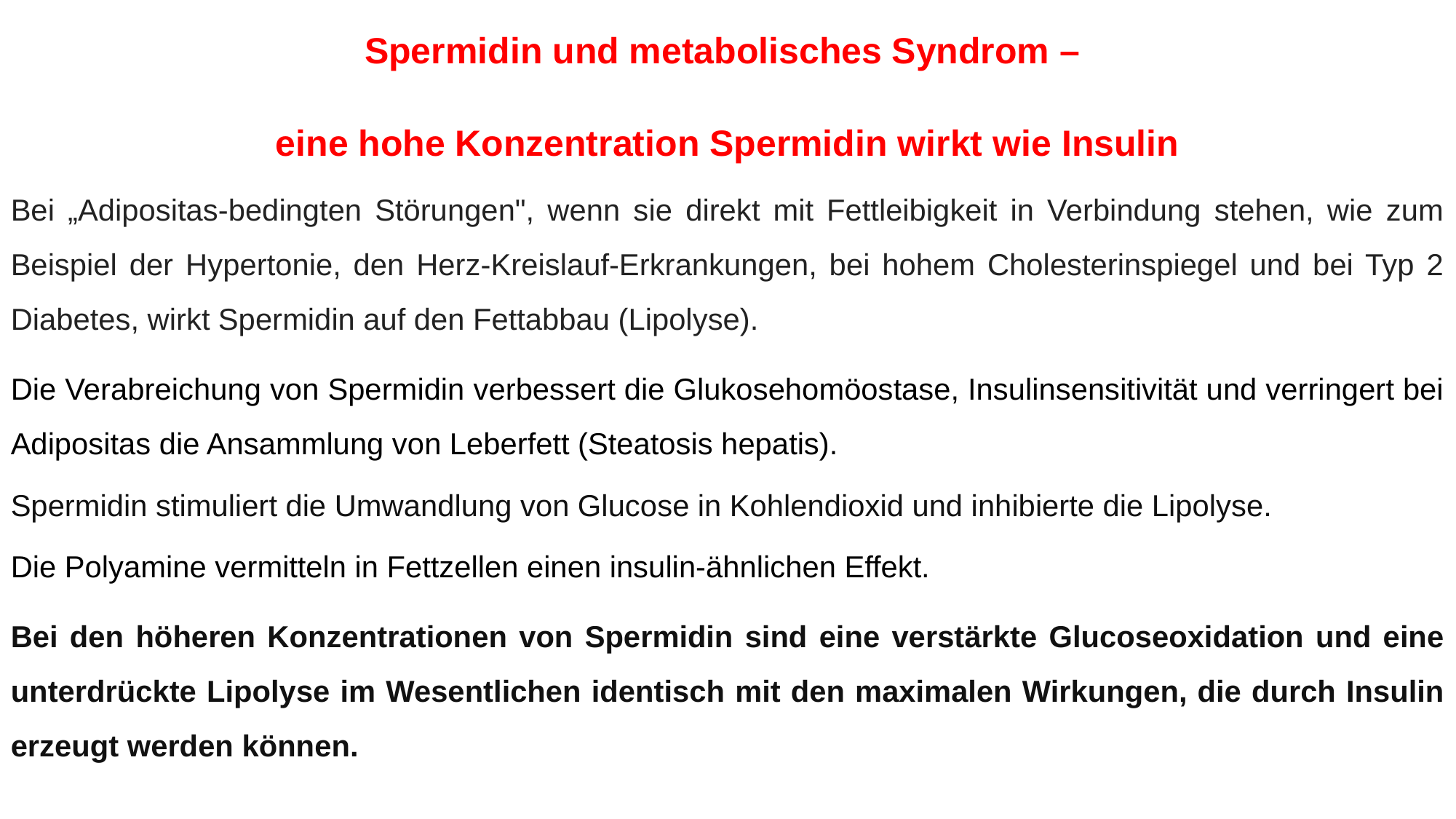

Spermidin und metabolisches Syndrom –
eine hohe Konzentration Spermidin wirkt wie Insulin
Bei „Adipositas-bedingten Störungen", wenn sie direkt mit Fettleibigkeit in Verbindung stehen, wie zum Beispiel der Hypertonie, den Herz-Kreislauf-Erkrankungen, bei hohem Cholesterinspiegel und bei Typ 2 Diabetes, wirkt Spermidin auf den Fettabbau (Lipolyse).
Die Verabreichung von Spermidin verbessert die Glukosehomöostase, Insulinsensitivität und verringert bei Adipositas die Ansammlung von Leberfett (Steatosis hepatis).
Spermidin stimuliert die Umwandlung von Glucose in Kohlendioxid und inhibierte die Lipolyse.
Die Polyamine vermitteln in Fettzellen einen insulin-ähnlichen Effekt.
Bei den höheren Konzentrationen von Spermidin sind eine verstärkte Glucoseoxidation und eine unterdrückte Lipolyse im Wesentlichen identisch mit den maximalen Wirkungen, die durch Insulin erzeugt werden können.